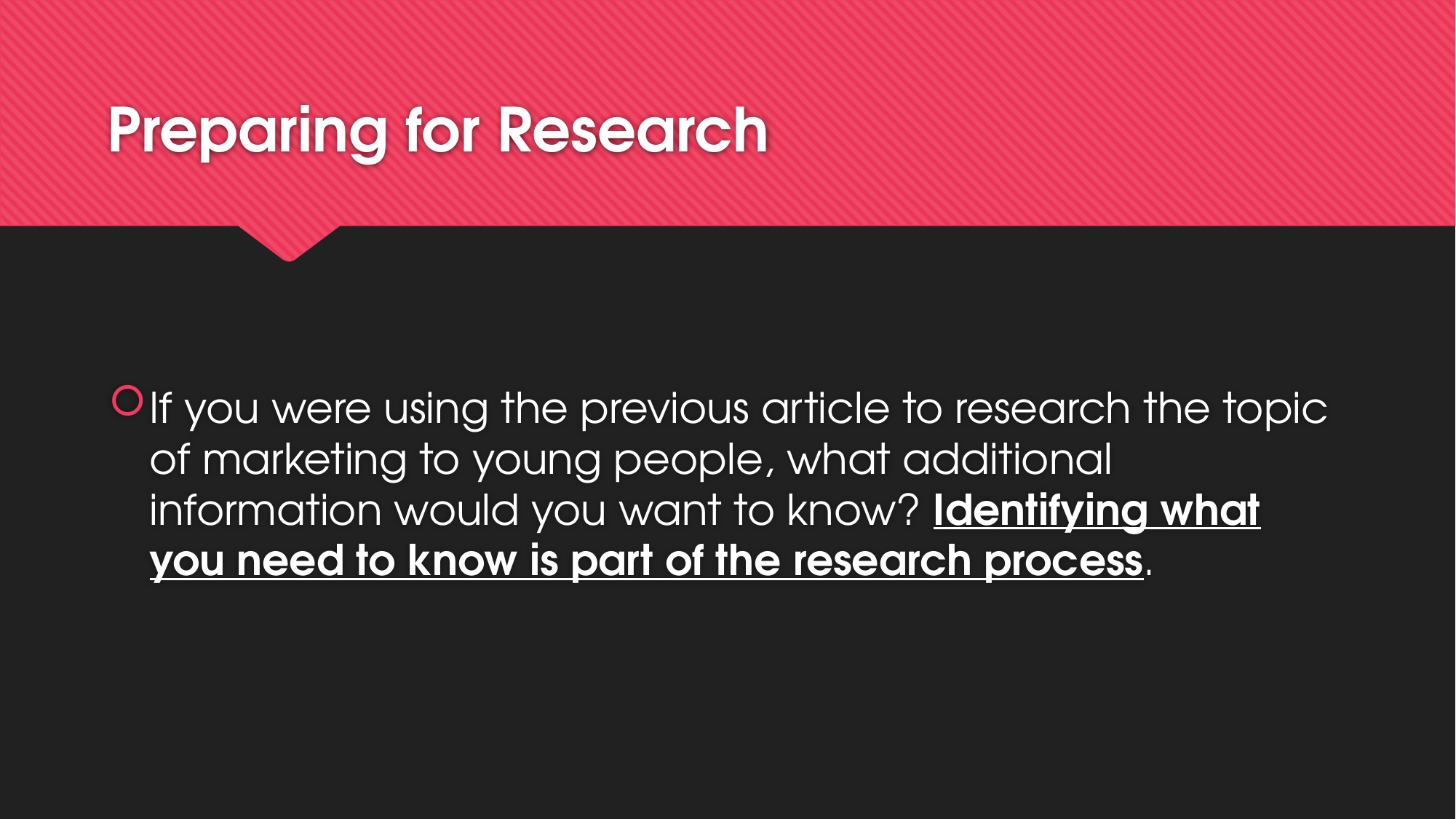

# Preparing for Research
If you were using the previous article to research the topic of marketing to young people, what additional information would you want to know? Identifying what you need to know is part of the research process.